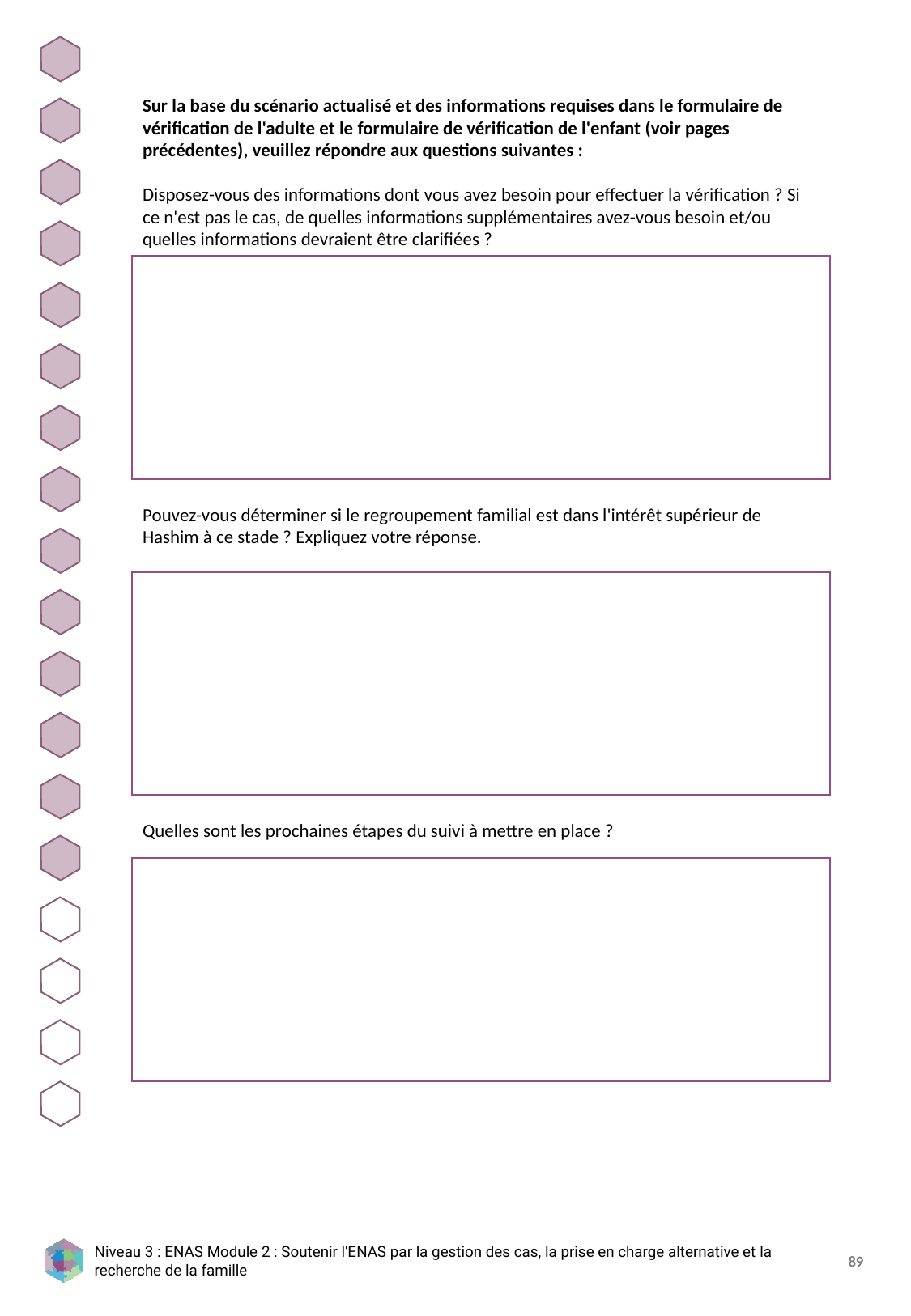

Sur la base du scénario actualisé et des informations requises dans le formulaire de vérification de l'adulte et le formulaire de vérification de l'enfant (voir pages précédentes), veuillez répondre aux questions suivantes :

Disposez-vous des informations dont vous avez besoin pour effectuer la vérification ? Si ce n'est pas le cas, de quelles informations supplémentaires avez-vous besoin et/ou quelles informations devraient être clarifiées ?

Pouvez-vous déterminer si le regroupement familial est dans l'intérêt supérieur de Hashim à ce stade ? Expliquez votre réponse.

Quelles sont les prochaines étapes du suivi à mettre en place ?